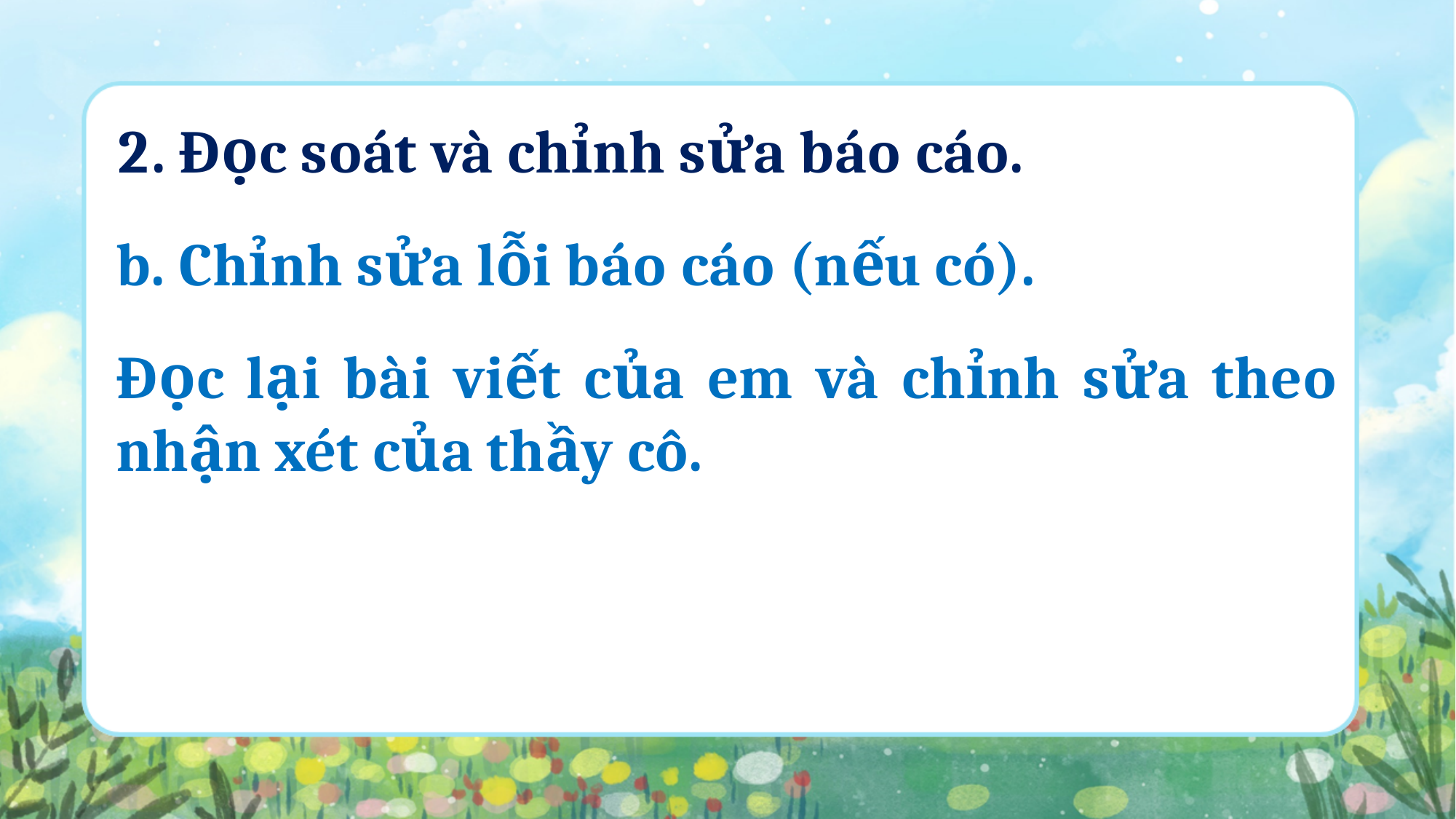

2. Đọc soát và chỉnh sửa báo cáo.
b. Chỉnh sửa lỗi báo cáo (nếu có).
Đọc lại bài viết của em và chỉnh sửa theo nhận xét của thầy cô.